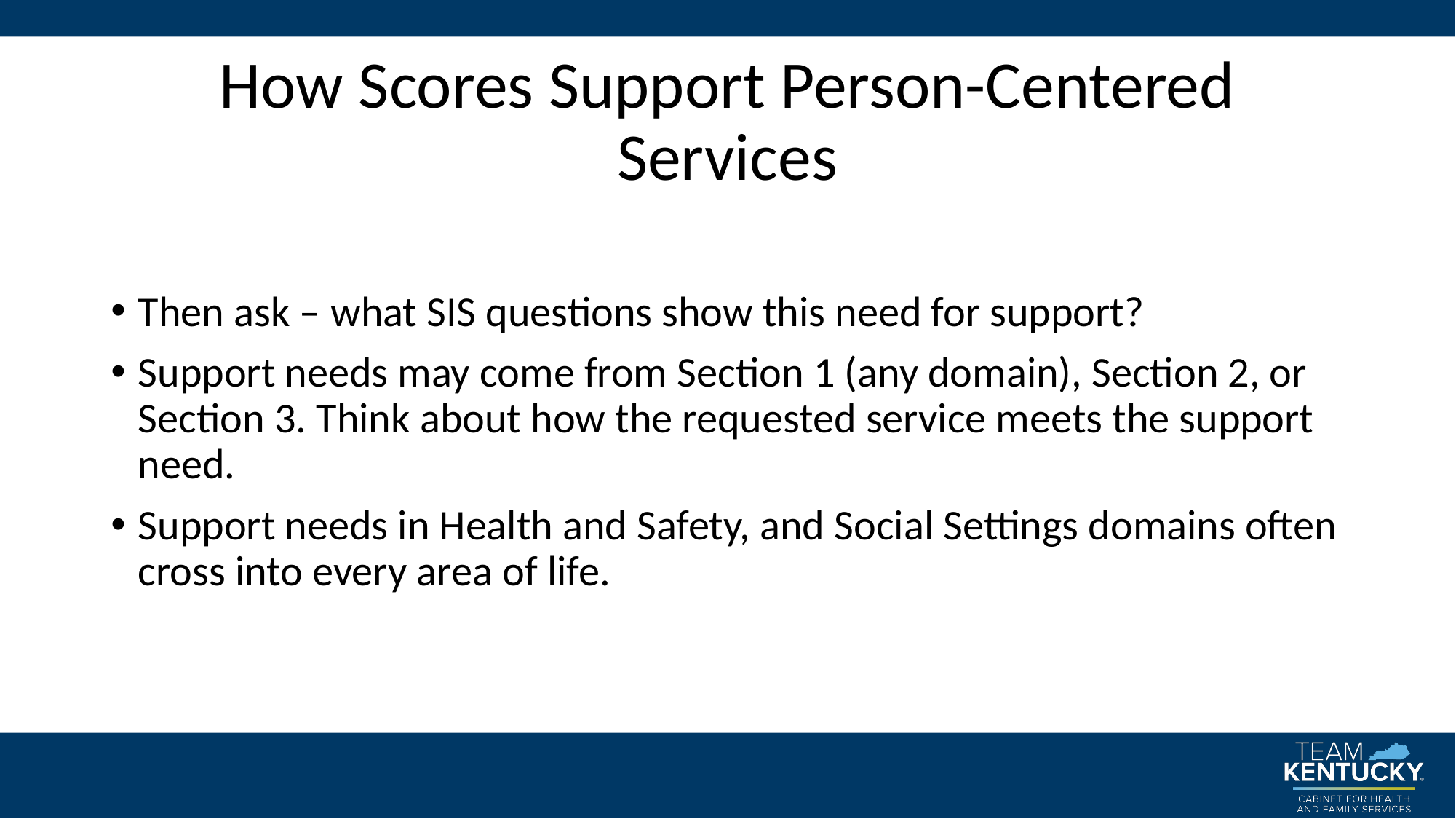

# How Scores Support Person-Centered Services

Then ask – what SIS questions show this need for support?
Support needs may come from Section 1 (any domain), Section 2, or Section 3. Think about how the requested service meets the support need.
Support needs in Health and Safety, and Social Settings domains often cross into every area of life.